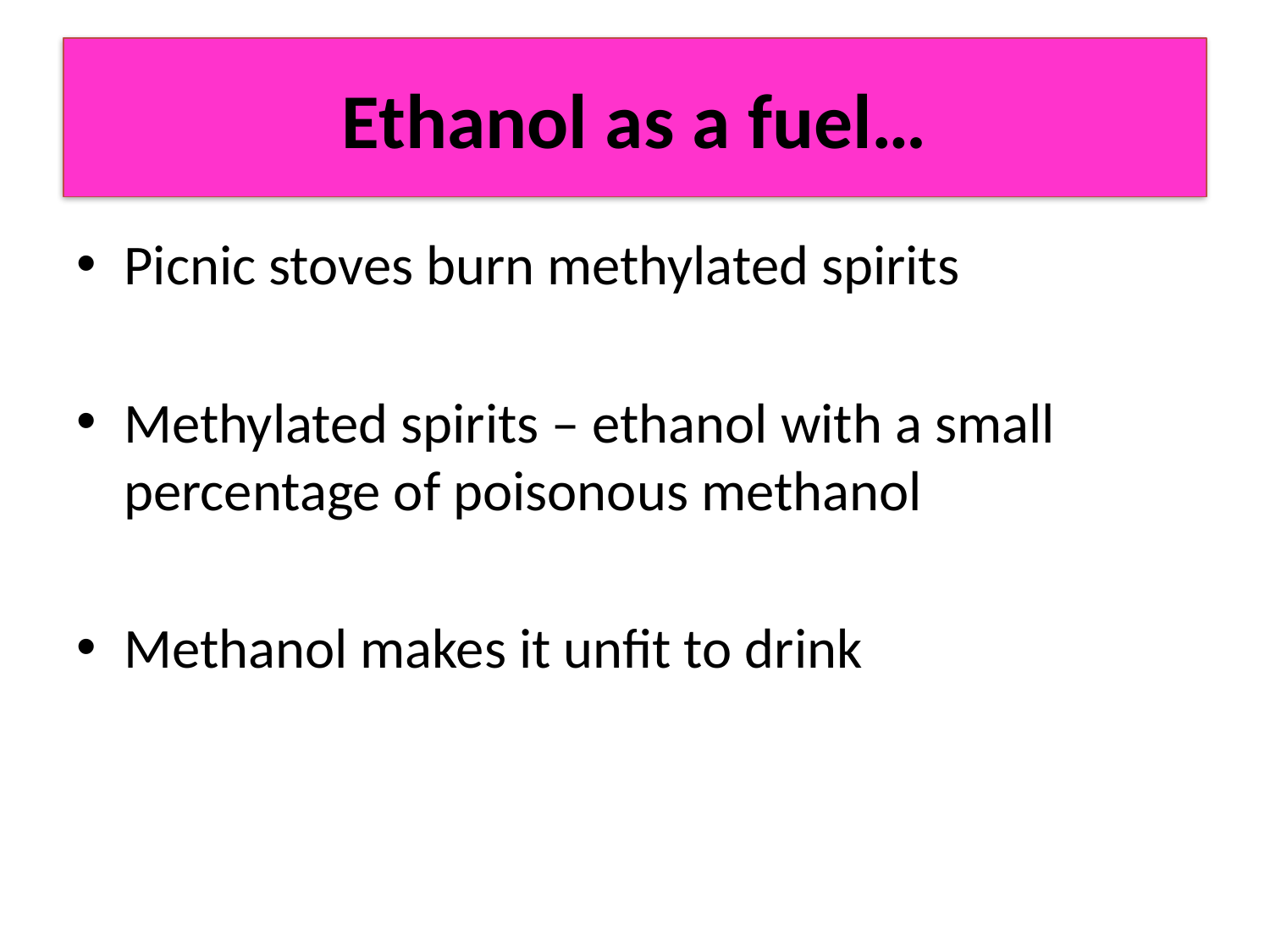

# Ethanol as a fuel…
Picnic stoves burn methylated spirits

Methylated spirits – ethanol with a small percentage of poisonous methanol

Methanol makes it unfit to drink